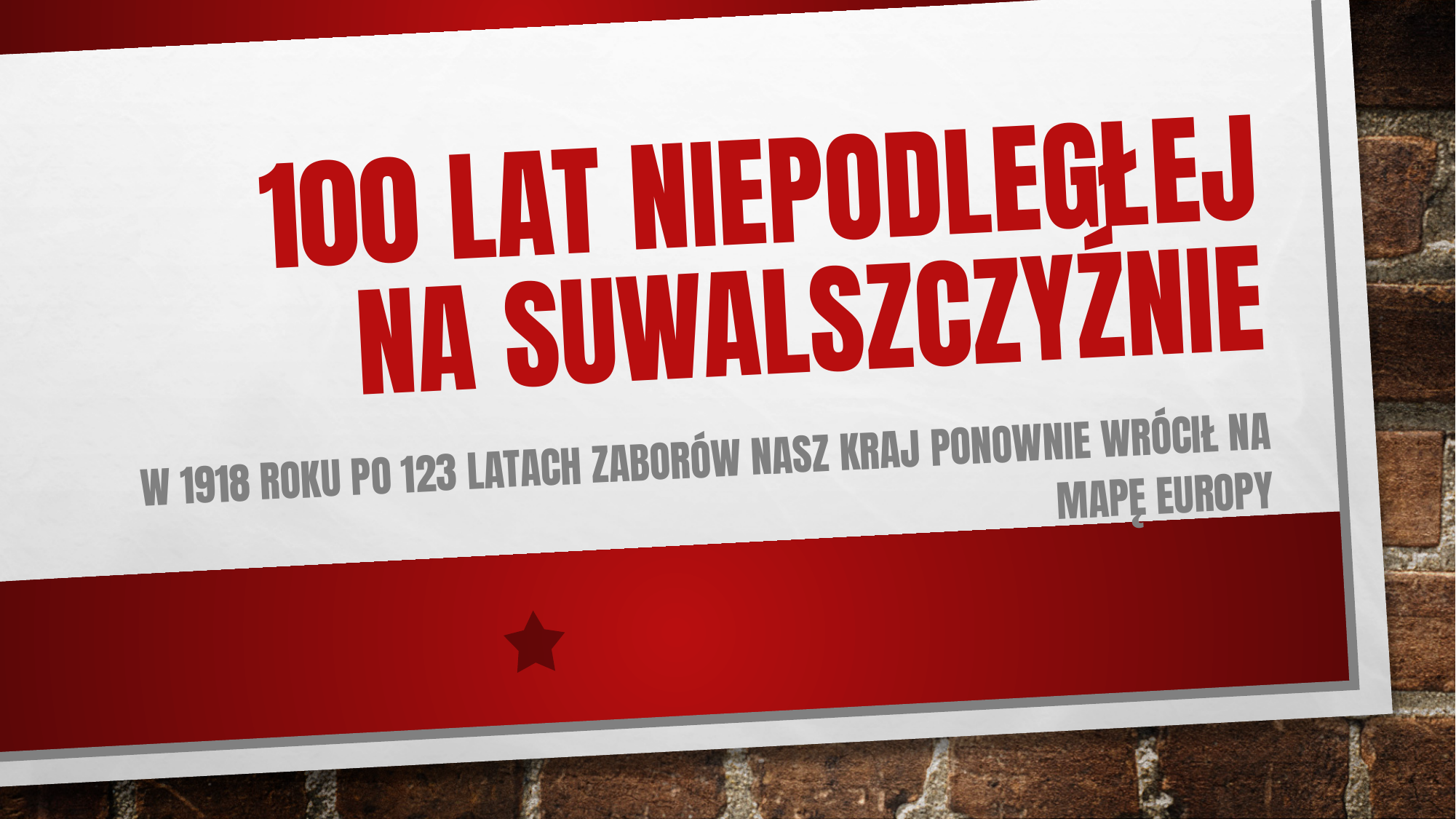

# 100 lat niepodległej na Suwalszczyźnie
W 1918 roku po 123 latach zaborów nasz kraj ponownie wrócił na mapę Europy